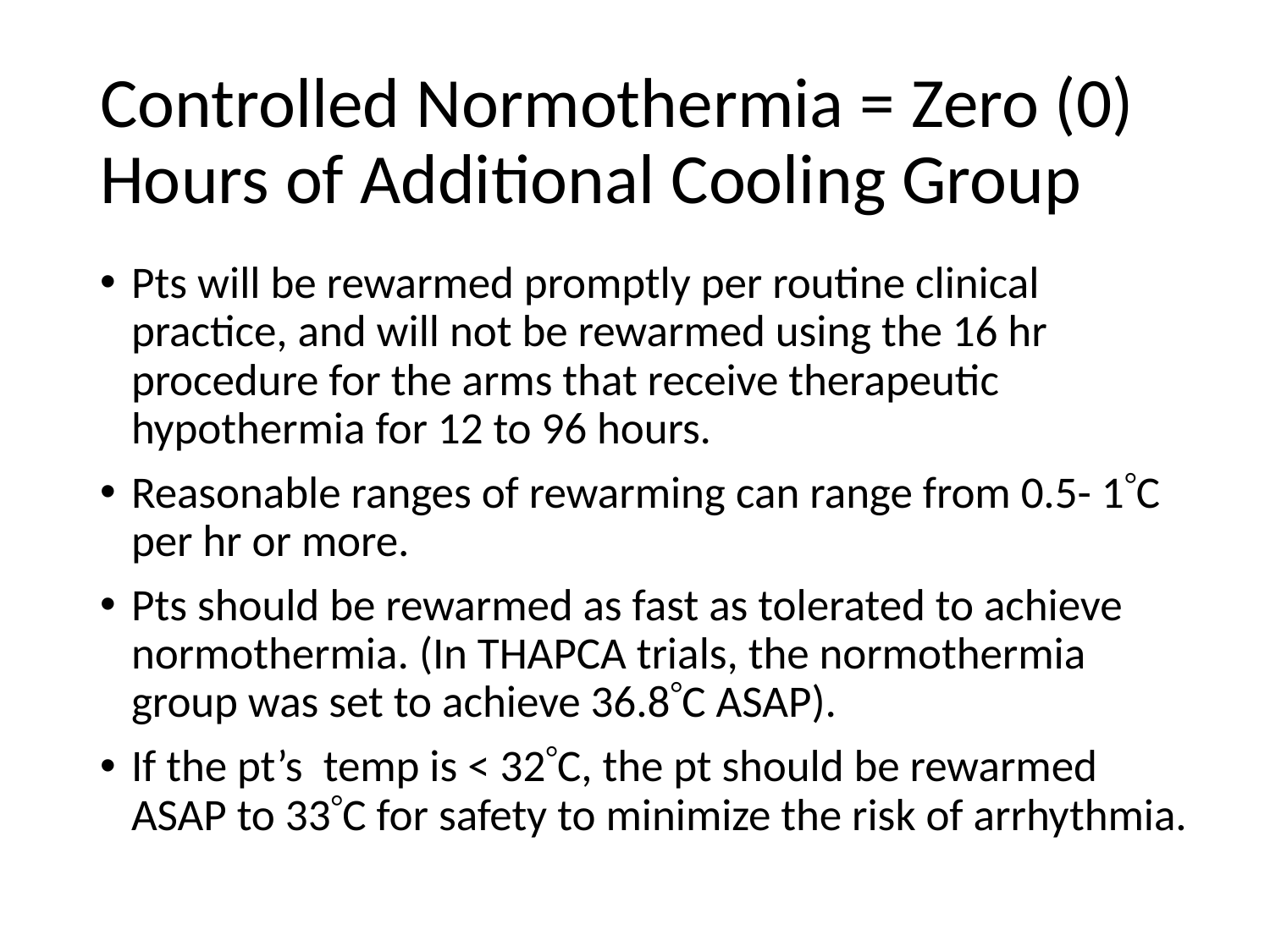

# Controlled Normothermia = Zero (0) Hours of Additional Cooling Group
Pts will be rewarmed promptly per routine clinical practice, and will not be rewarmed using the 16 hr procedure for the arms that receive therapeutic hypothermia for 12 to 96 hours.
Reasonable ranges of rewarming can range from 0.5- 1°C per hr or more.
Pts should be rewarmed as fast as tolerated to achieve normothermia. (In THAPCA trials, the normothermia group was set to achieve 36.8°C ASAP).
If the pt’s  temp is < 32°C, the pt should be rewarmed ASAP to 33°C for safety to minimize the risk of arrhythmia.